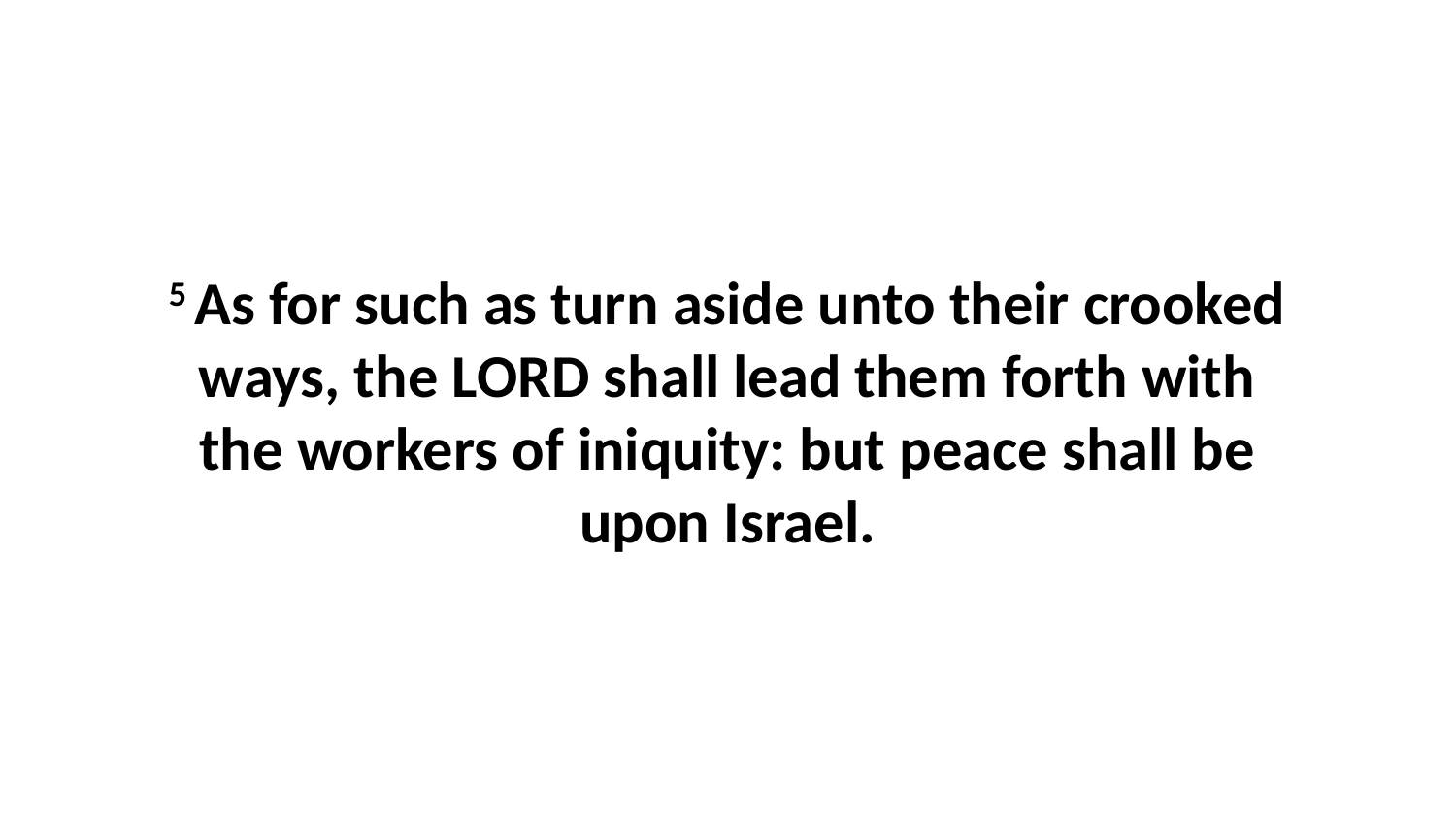

5 As for such as turn aside unto their crooked ways, the LORD shall lead them forth with the workers of iniquity: but peace shall be upon Israel.